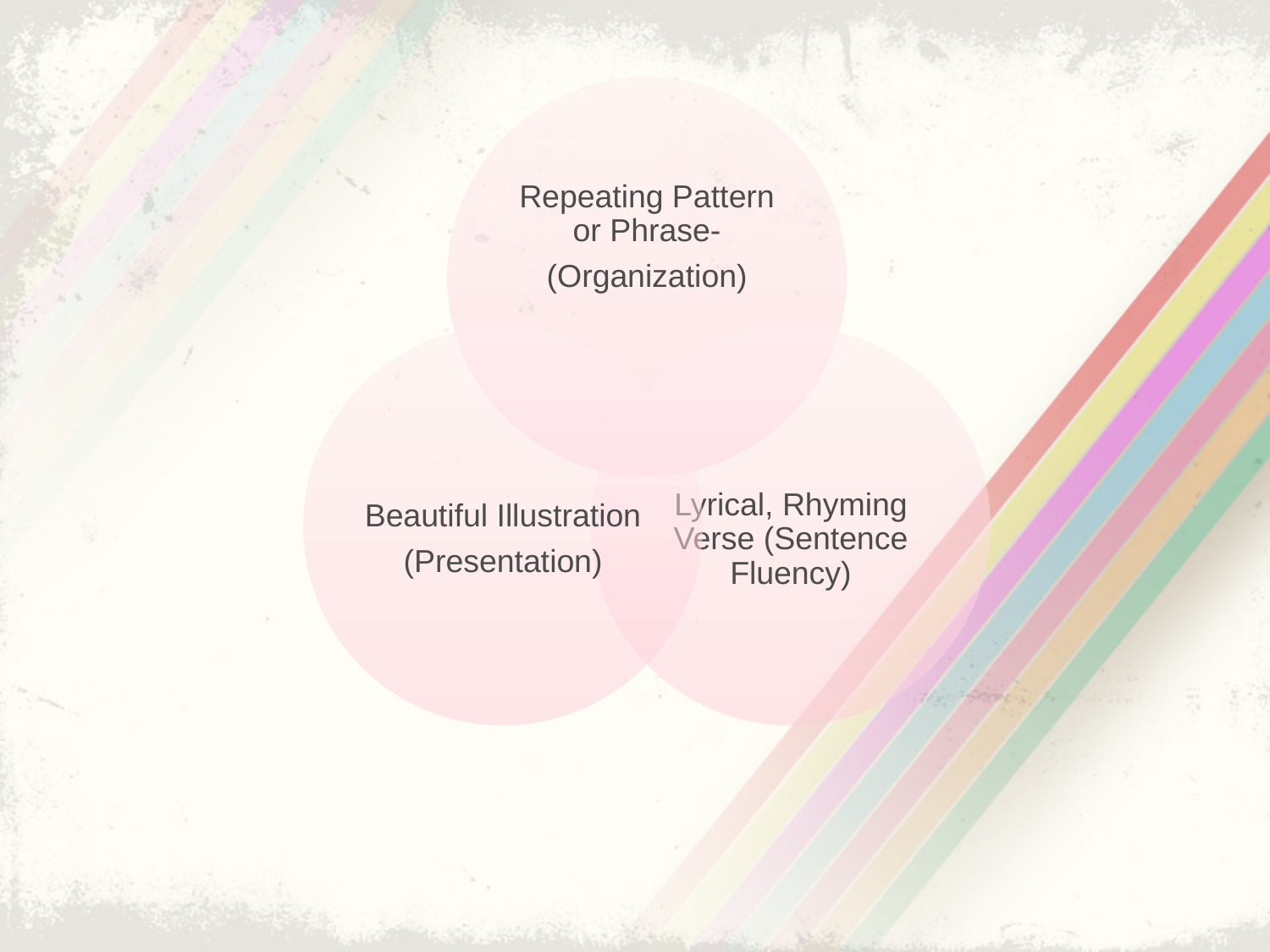

Repeating Pattern or Phrase-
(Organization)
Lyrical, Rhyming Verse (Sentence Fluency)
Beautiful Illustration
(Presentation)